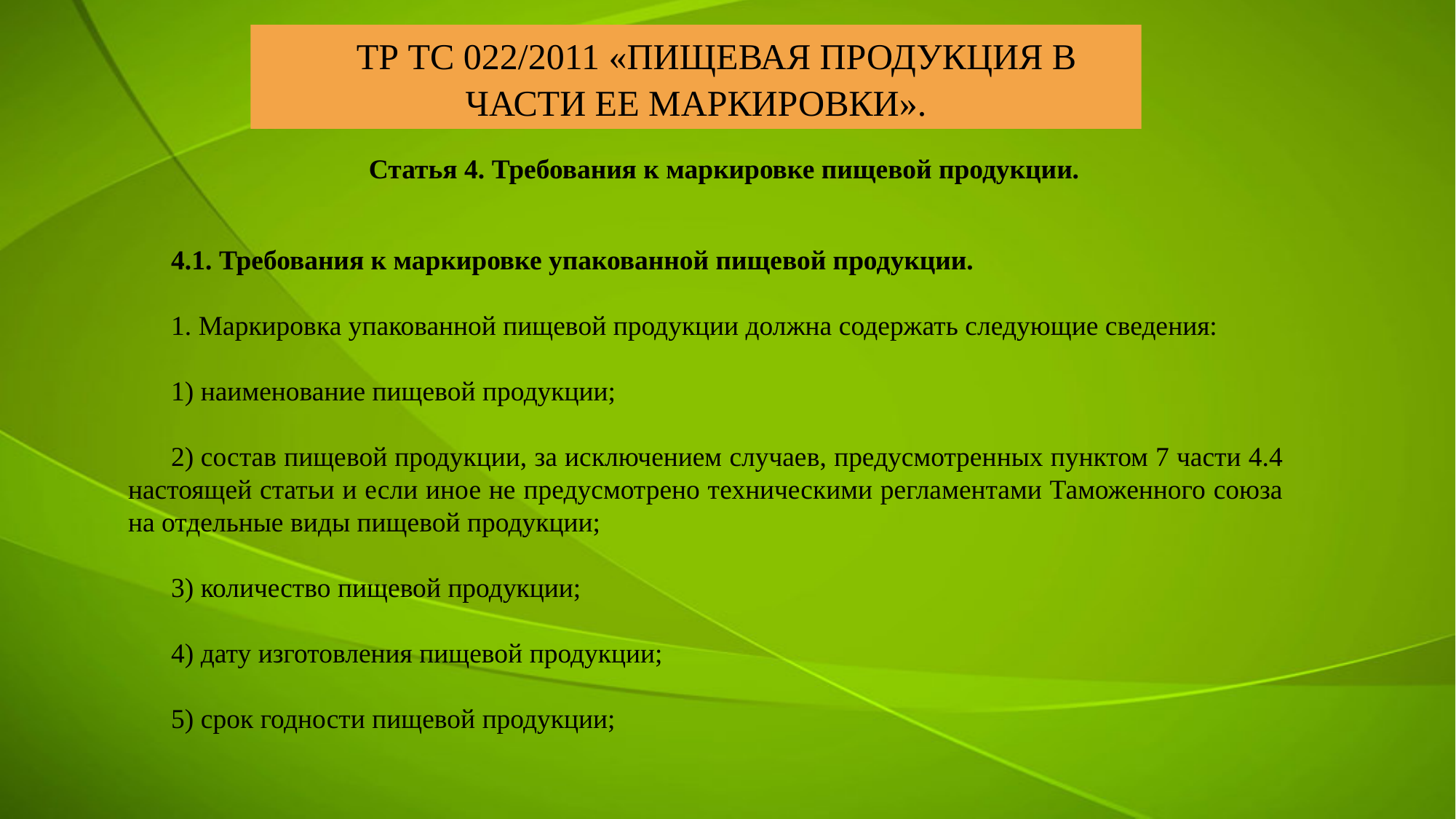

ТР ТС 022/2011 «ПИЩЕВАЯ ПРОДУКЦИЯ В ЧАСТИ ЕЕ МАРКИРОВКИ».
Статья 4. Требования к маркировке пищевой продукции.
4.1. Требования к маркировке упакованной пищевой продукции.

1. Маркировка упакованной пищевой продукции должна содержать следующие сведения:

1) наименование пищевой продукции;

2) состав пищевой продукции, за исключением случаев, предусмотренных пунктом 7 части 4.4 настоящей статьи и если иное не предусмотрено техническими регламентами Таможенного союза на отдельные виды пищевой продукции;

3) количество пищевой продукции;

4) дату изготовления пищевой продукции;

5) срок годности пищевой продукции;